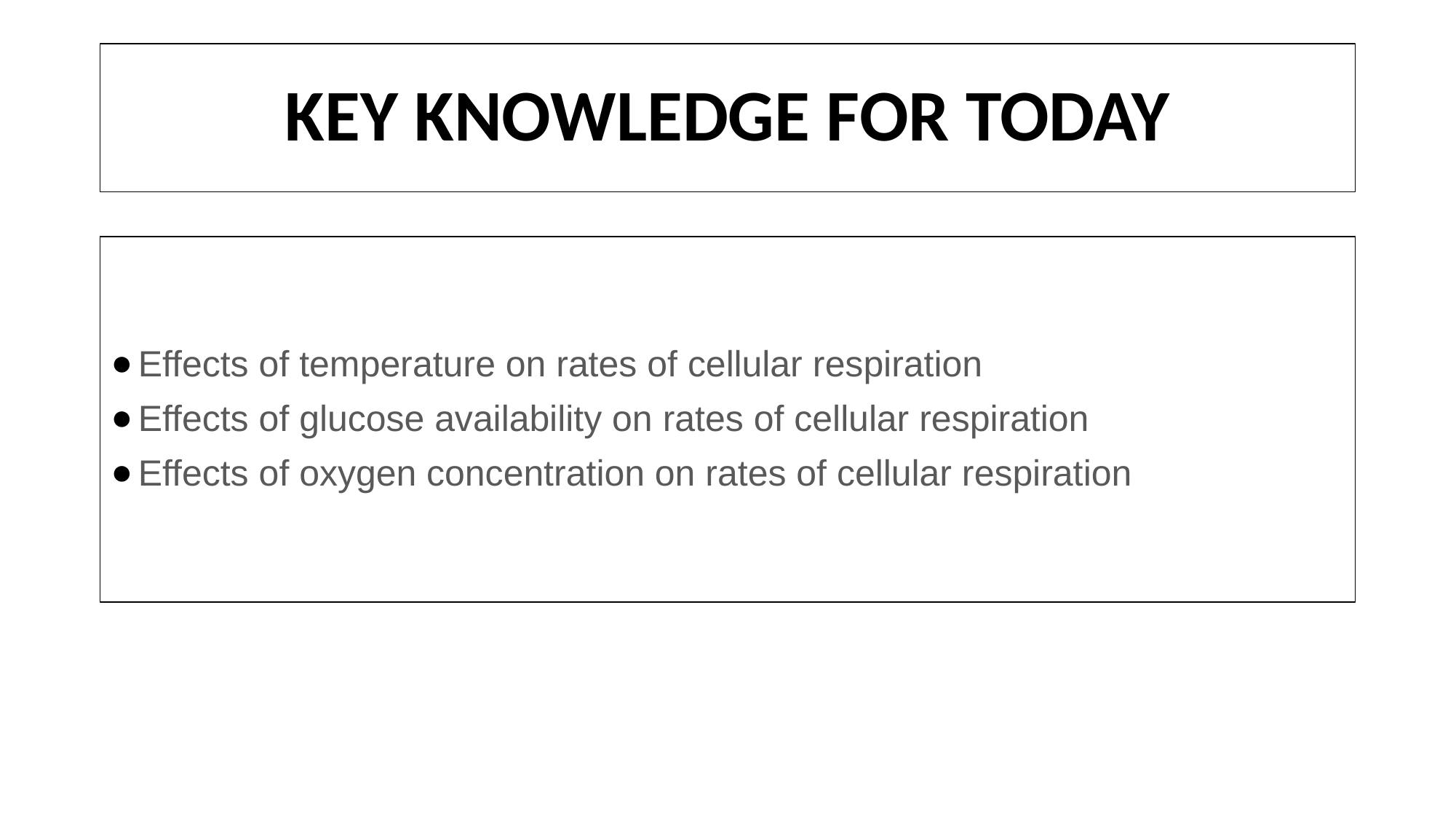

# KEY KNOWLEDGE FOR TODAY
Effects of temperature on rates of cellular respiration
Effects of glucose availability on rates of cellular respiration
Effects of oxygen concentration on rates of cellular respiration